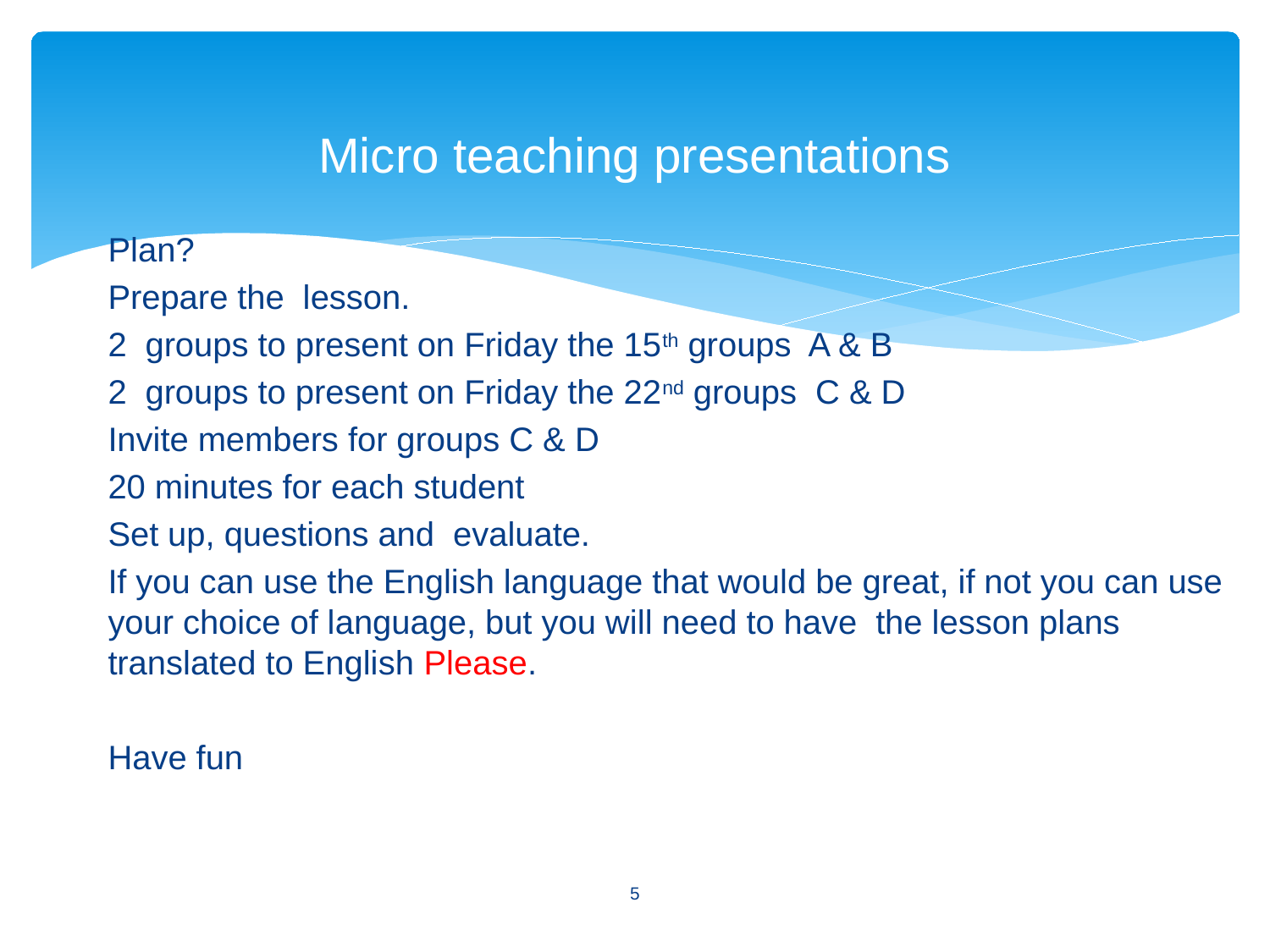

# Micro teaching presentations
Plan?
Prepare the  lesson.
2  groups to present on Friday the 15th groups  A & B
2  groups to present on Friday the 22nd groups  C & D
Invite members for groups C & D
20 minutes for each student
Set up, questions and  evaluate.
If you can use the English language that would be great, if not you can use your choice of language, but you will need to have  the lesson plans translated to English Please.

Have fun

5